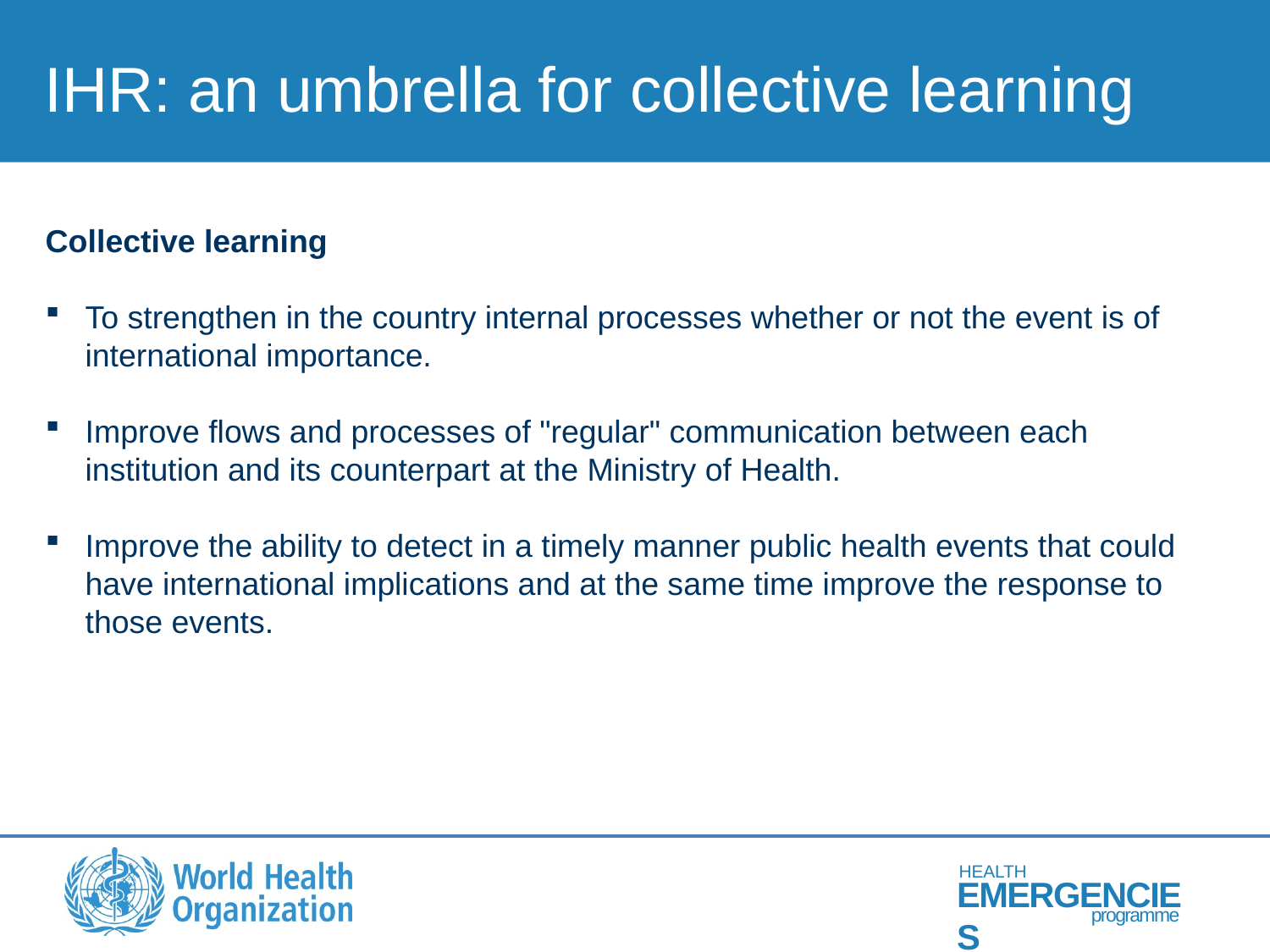

IHR: an umbrella for collective learning
Collective learning

To strengthen in the country internal processes whether or not the event is of international importance.

Improve flows and processes of "regular" communication between each institution and its counterpart at the Ministry of Health.

Improve the ability to detect in a timely manner public health events that could have international implications and at the same time improve the response to those events.